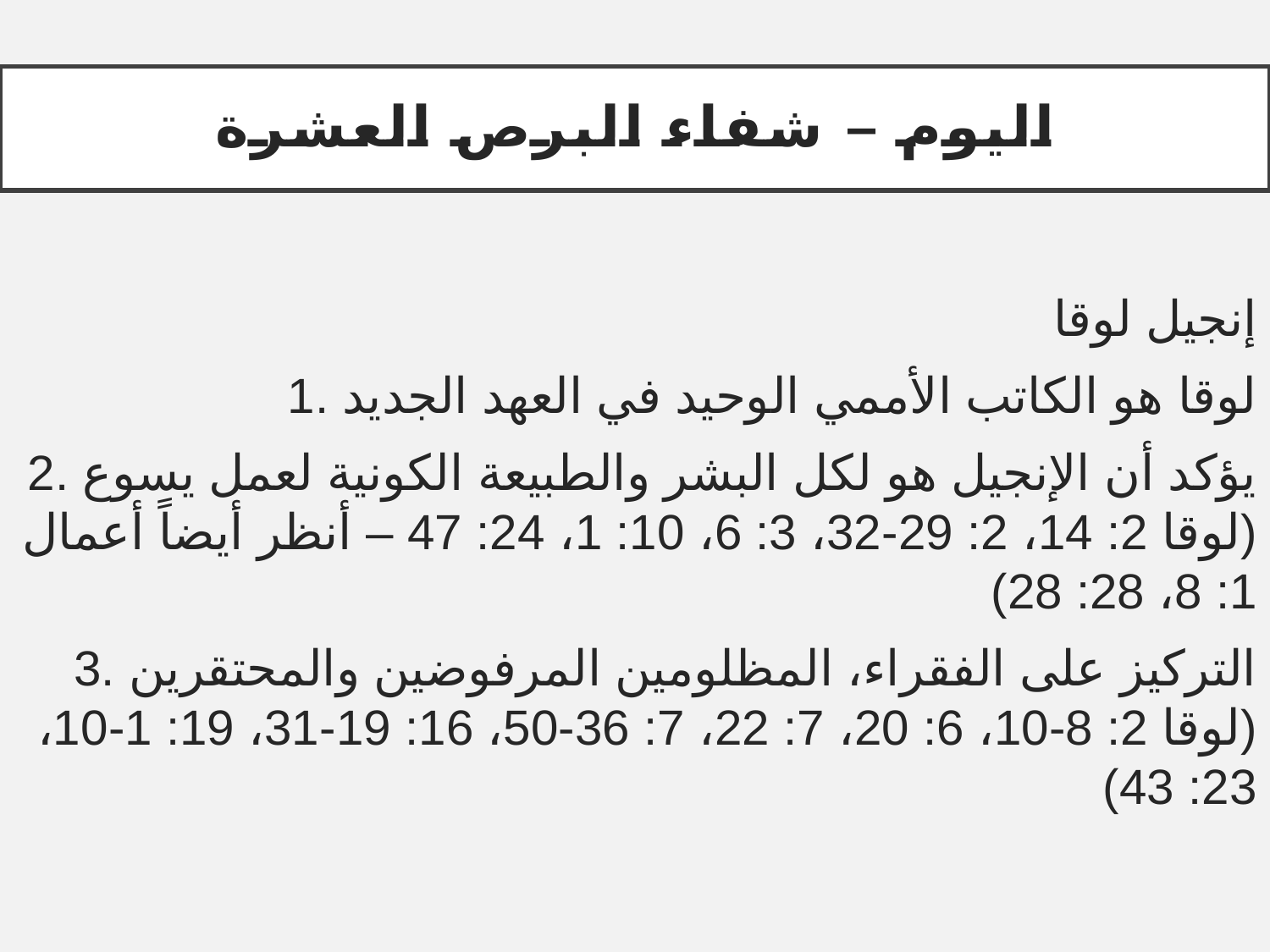

اليوم – شفاء البرص العشرة
إنجيل لوقا
1. لوقا هو الكاتب الأممي الوحيد في العهد الجديد
2. يؤكد أن الإنجيل هو لكل البشر والطبيعة الكونية لعمل يسوع (لوقا 2: 14، 2: 29-32، 3: 6، 10: 1، 24: 47 – أنظر أيضاً أعمال 1: 8، 28: 28)
3. التركيز على الفقراء، المظلومين المرفوضين والمحتقرين (لوقا 2: 8-10، 6: 20، 7: 22، 7: 36-50، 16: 19-31، 19: 1-10، 23: 43)